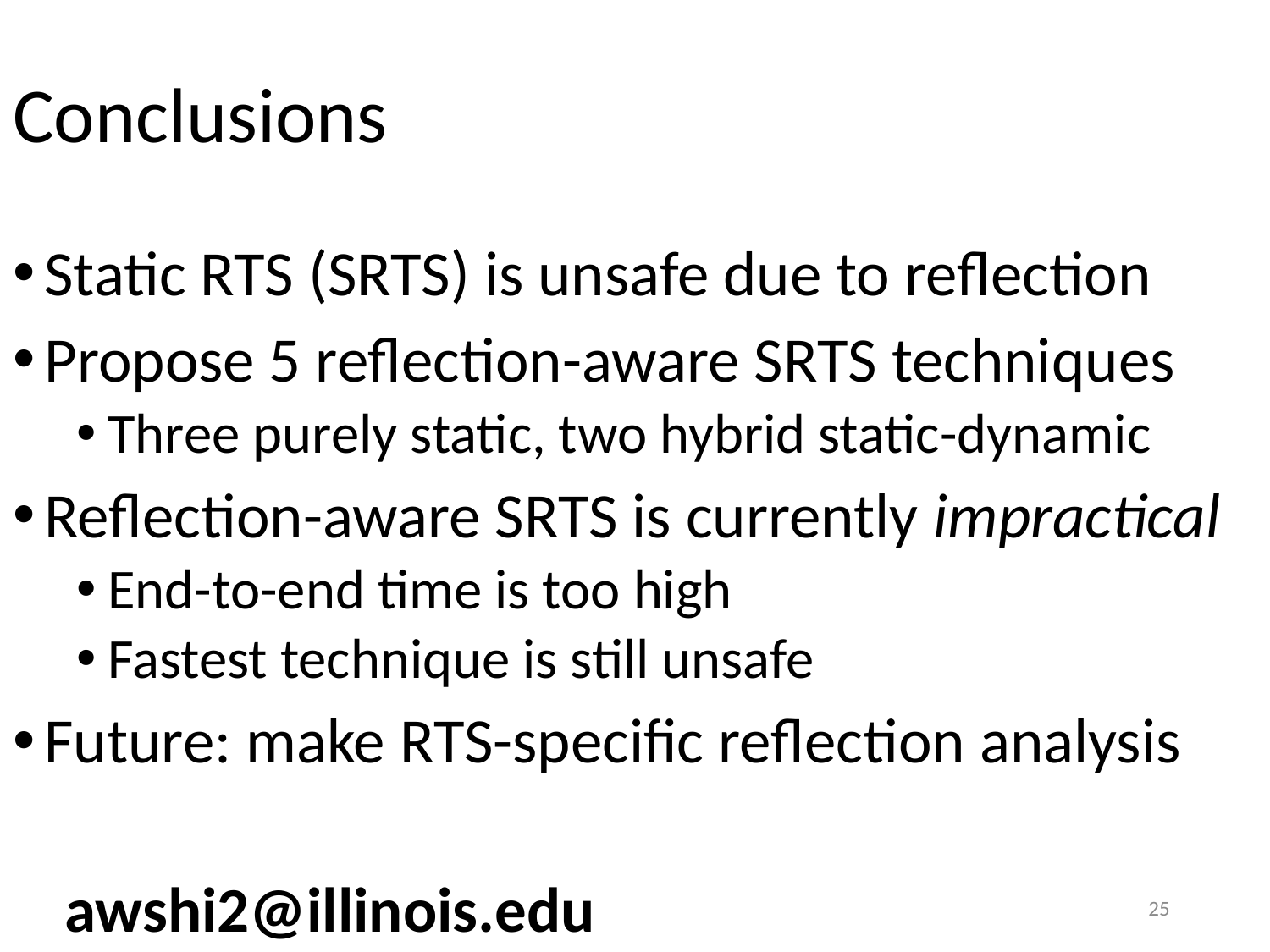

# Conclusions
Static RTS (SRTS) is unsafe due to reflection
Propose 5 reflection-aware SRTS techniques
Three purely static, two hybrid static-dynamic
Reflection-aware SRTS is currently impractical
End-to-end time is too high
Fastest technique is still unsafe
Future: make RTS-specific reflection analysis
awshi2@illinois.edu
25